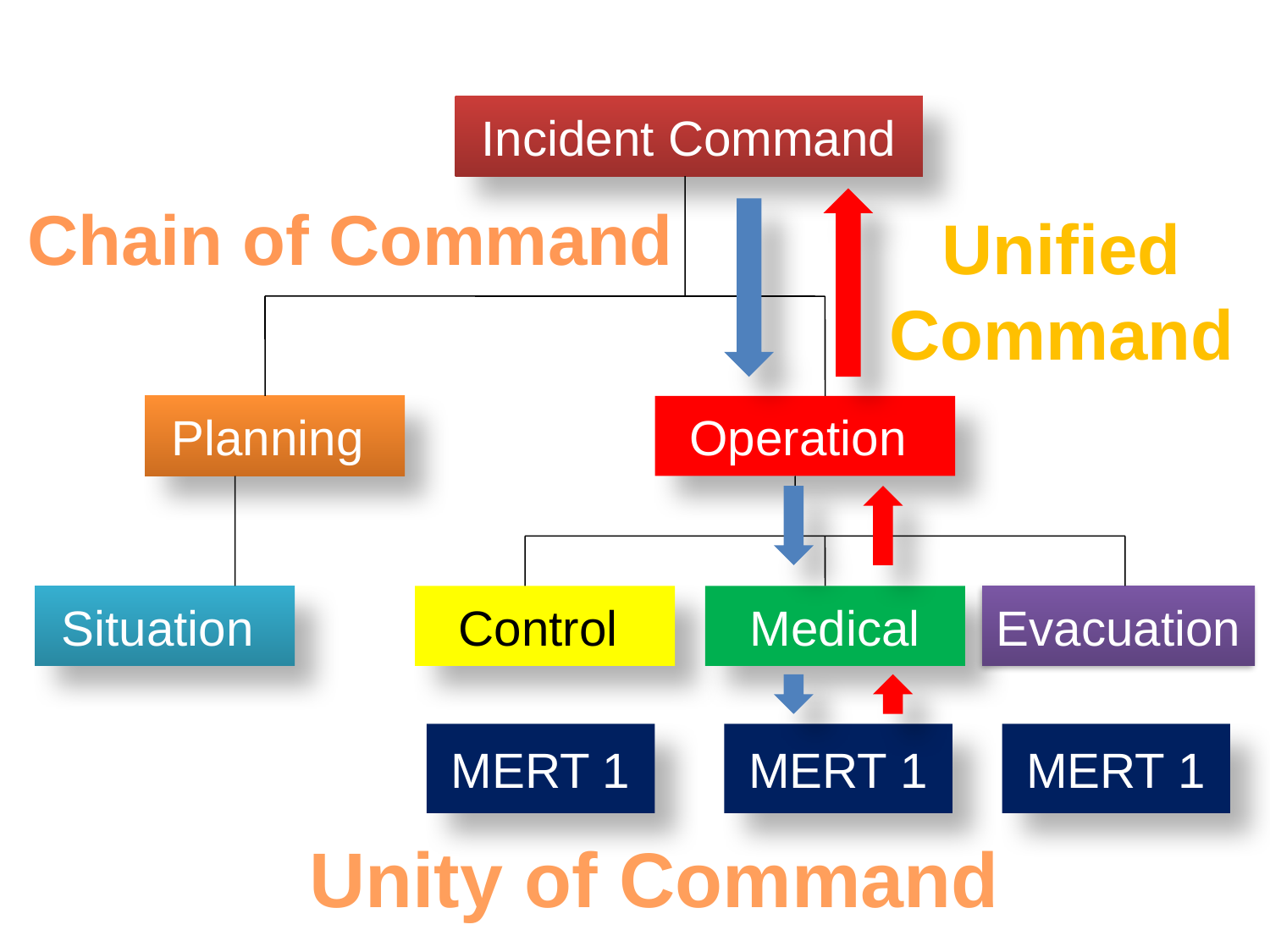

Incident Command

Chain of Command

Unified Command

Planning
Operation

Situation

Control
Medical
Evacuation

MERT 1
MERT 1
MERT 1
Unity of Command